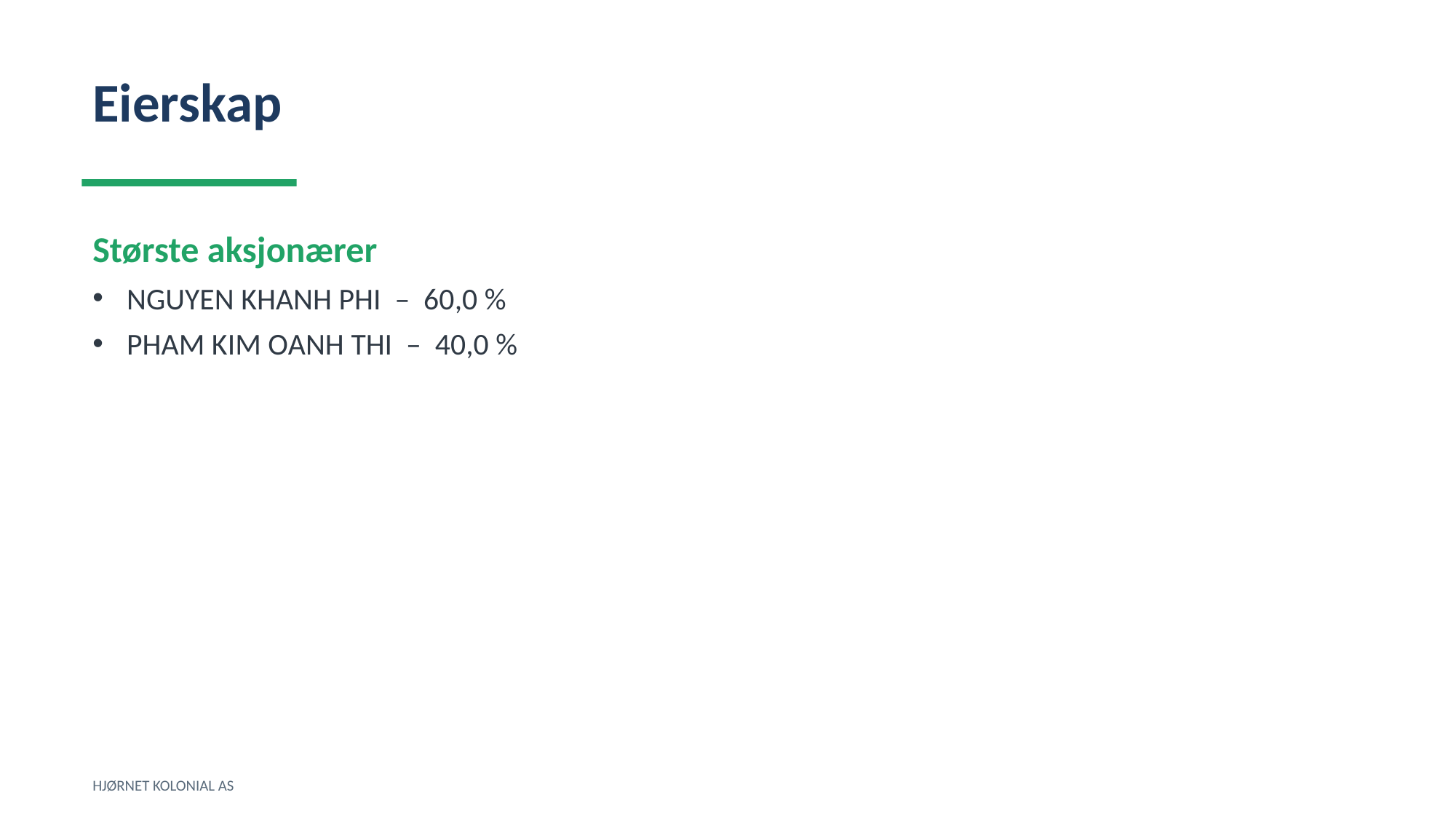

Eierskap

Største aksjonærer
NGUYEN KHANH PHI  –  60,0 %
PHAM KIM OANH THI  –  40,0 %
HJØRNET KOLONIAL AS